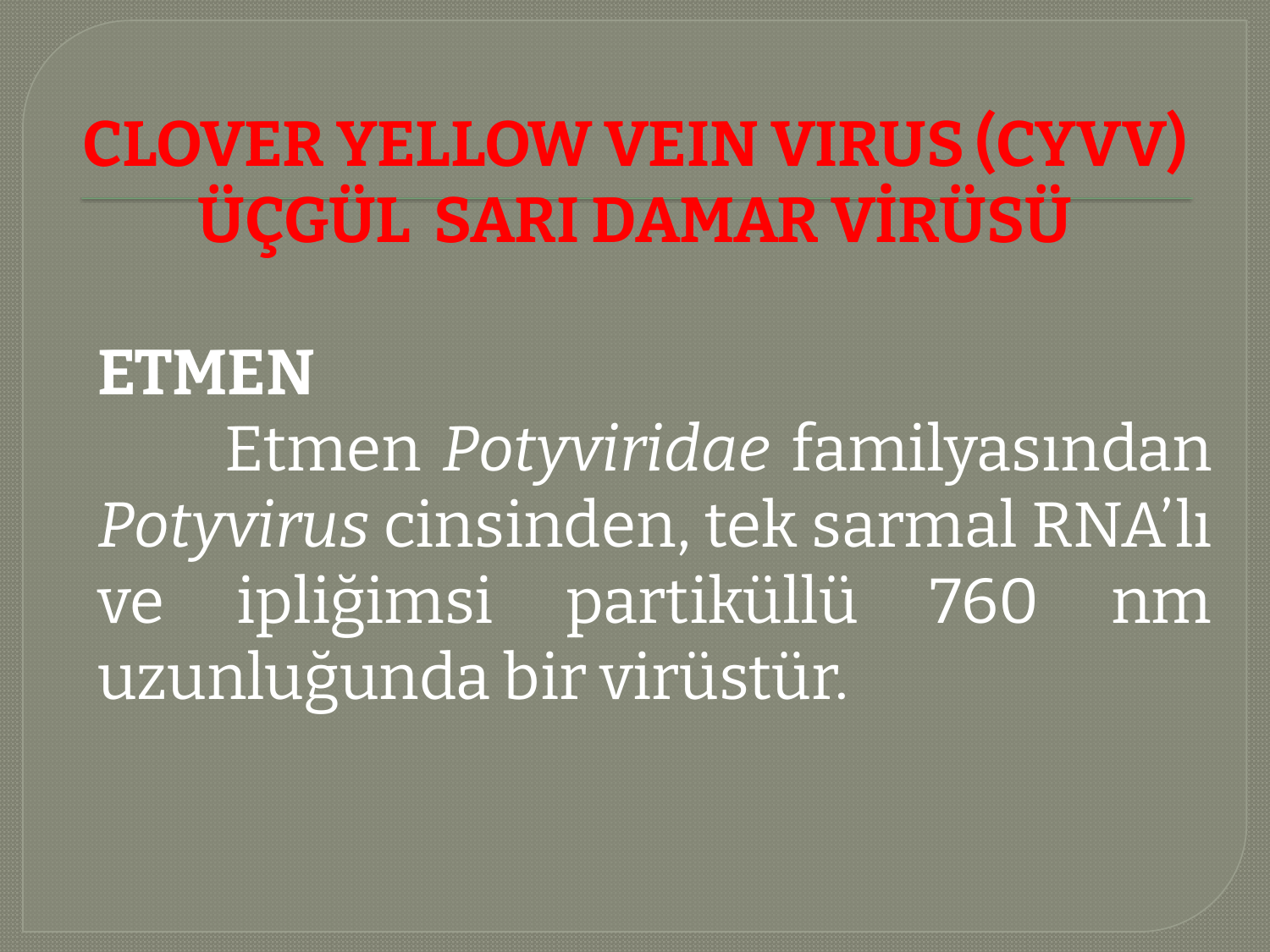

CLOVER YELLOW VEIN VIRUS (CYVV)
ÜÇGÜL  SARI DAMAR VİRÜSÜ

	ETMEN
		Etmen Potyviridae familyasından Potyvirus cinsinden, tek sarmal RNA’lı ve ipliğimsi partiküllü 760 nm uzunluğunda bir virüstür.